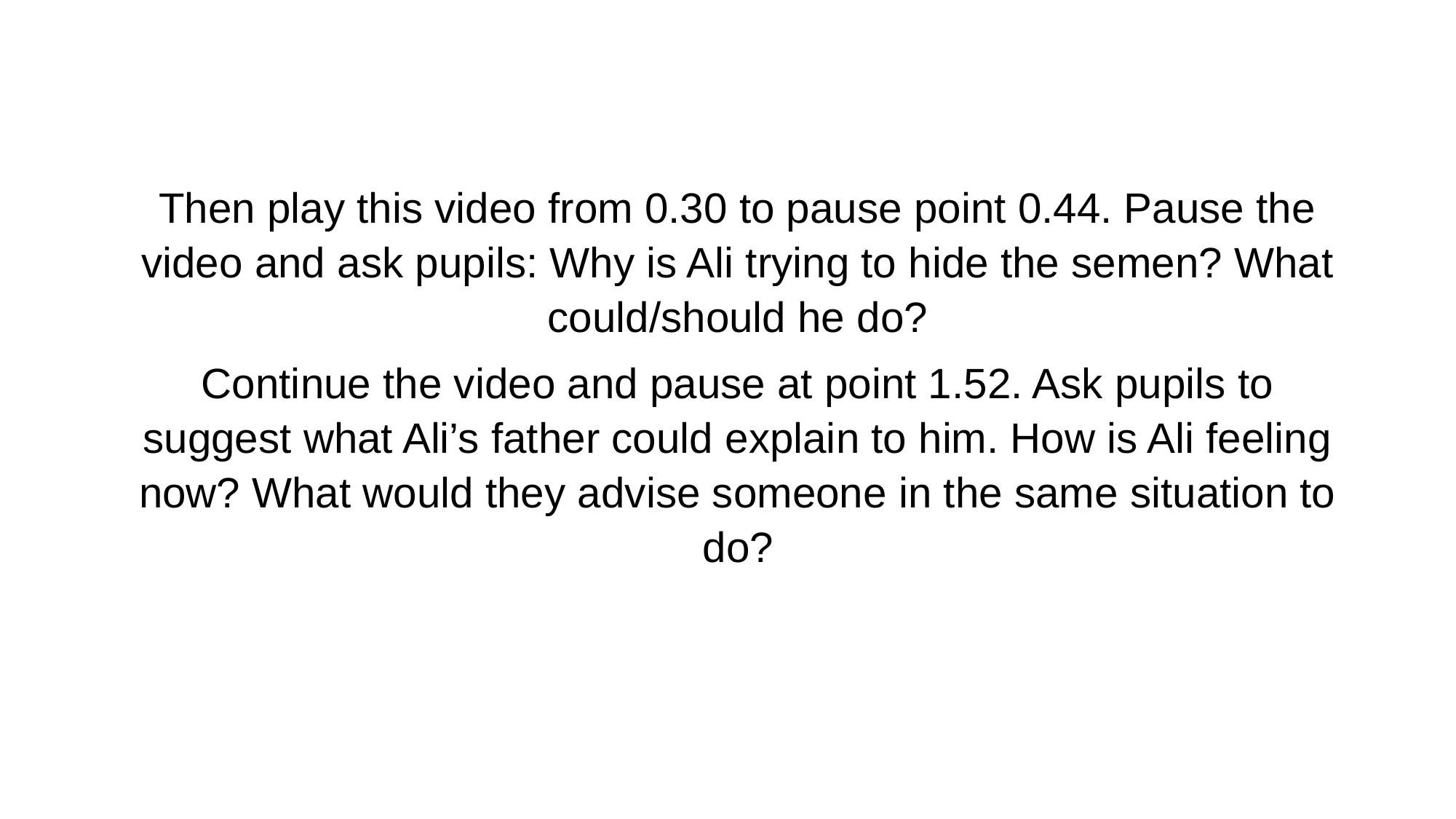

Then play this video from 0.30 to pause point 0.44. Pause the video and ask pupils: Why is Ali trying to hide the semen? What could/should he do?
Continue the video and pause at point 1.52. Ask pupils to suggest what Ali’s father could explain to him. How is Ali feeling now? What would they advise someone in the same situation to do?